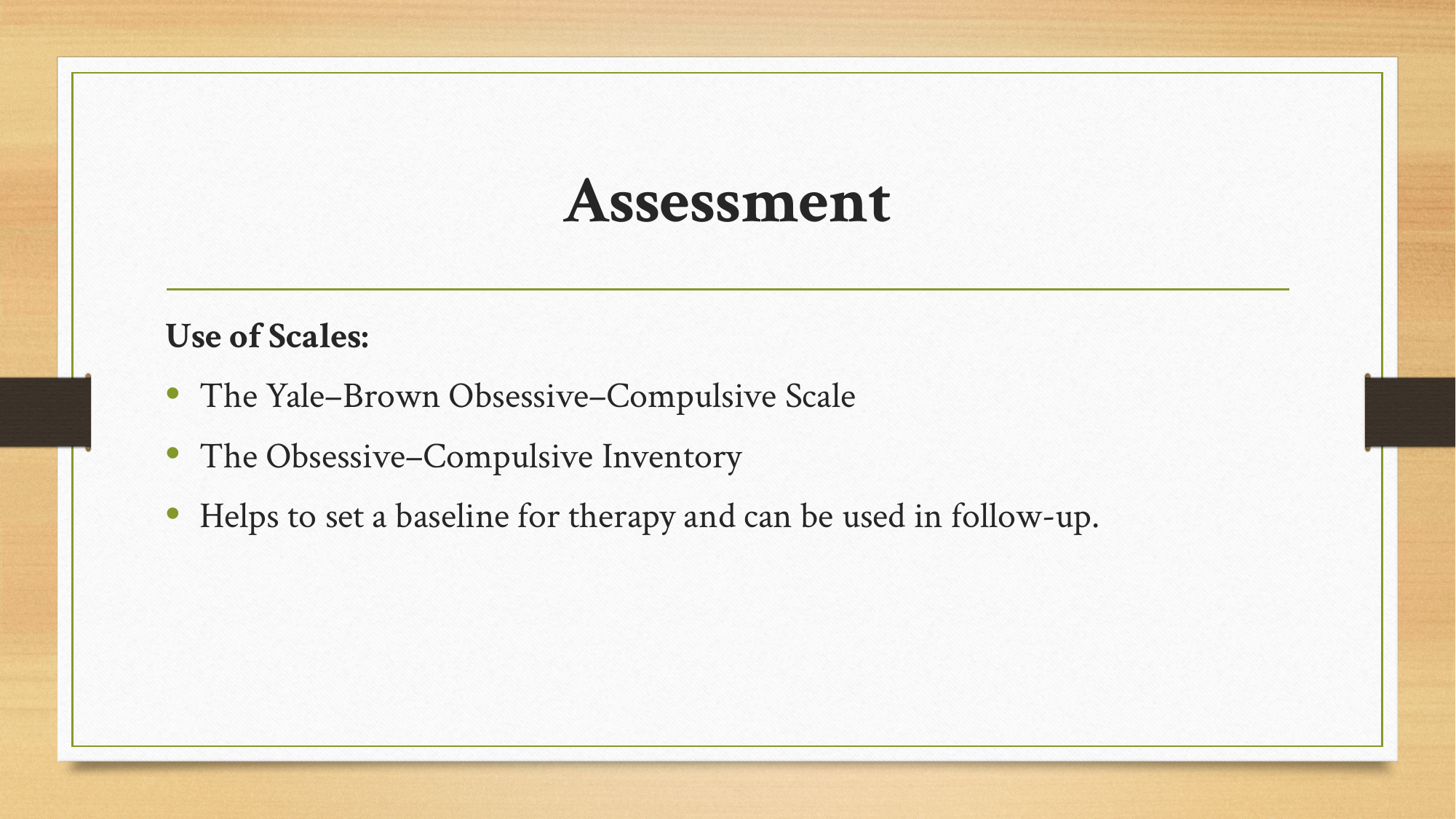

# Assessment
Use of Scales:
The Yale–Brown Obsessive–Compulsive Scale
The Obsessive–Compulsive Inventory
Helps to set a baseline for therapy and can be used in follow-up.